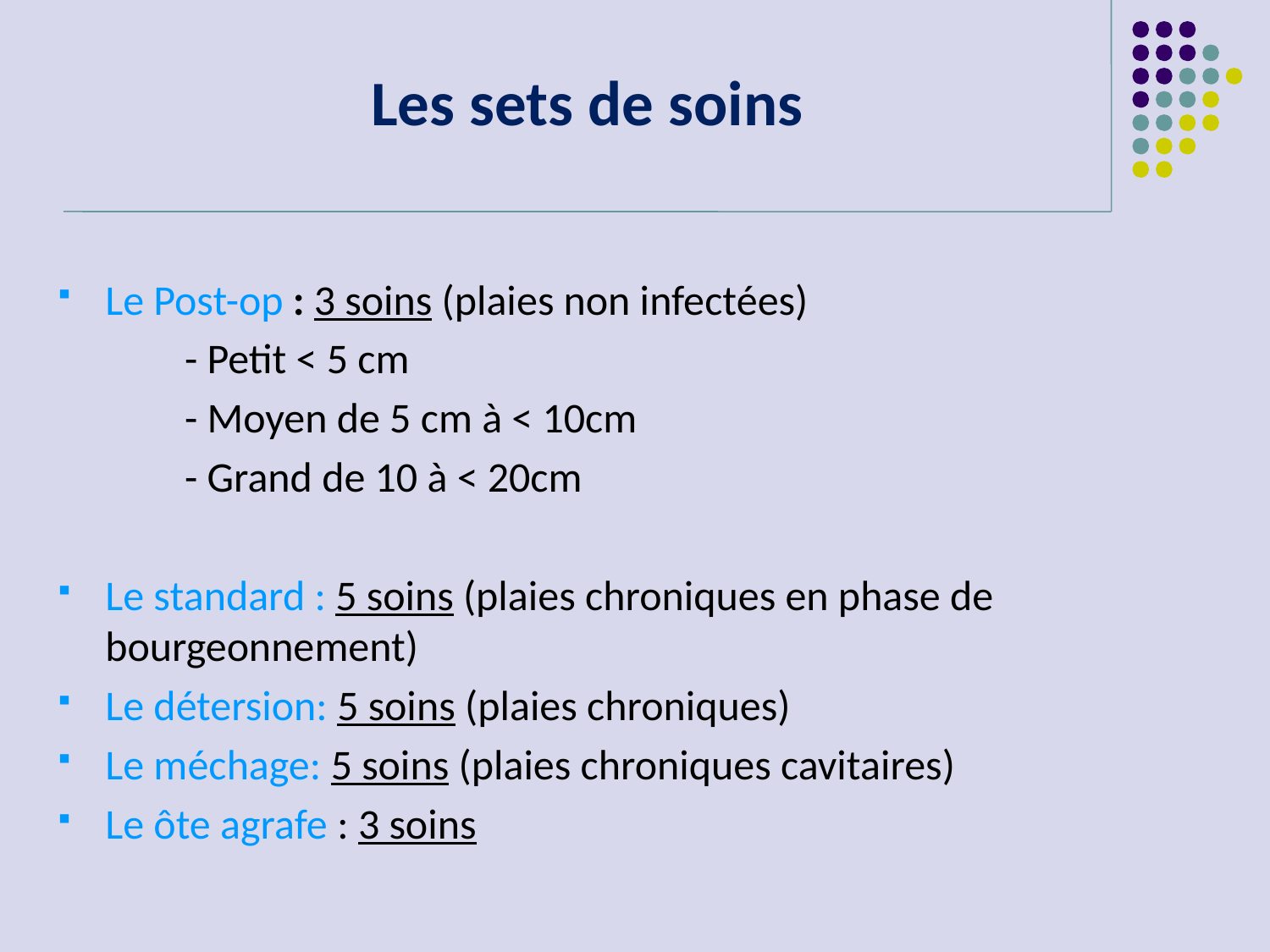

# Les sets de soins
Le Post-op : 3 soins (plaies non infectées)
 	- Petit < 5 cm
	- Moyen de 5 cm à < 10cm
	- Grand de 10 à < 20cm

Le standard : 5 soins (plaies chroniques en phase de bourgeonnement)
Le détersion: 5 soins (plaies chroniques)
Le méchage: 5 soins (plaies chroniques cavitaires)
Le ôte agrafe : 3 soins